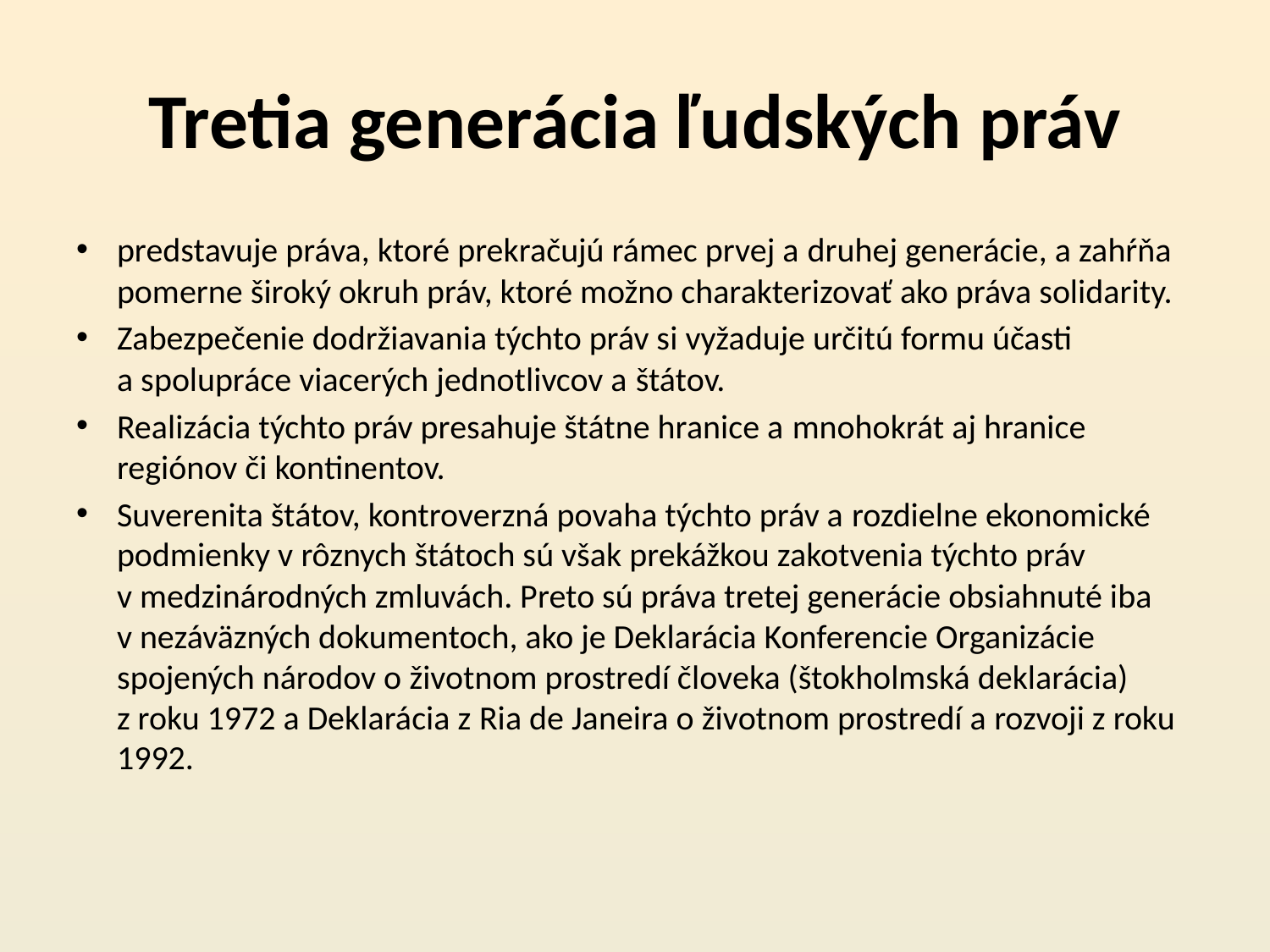

# Tretia generácia ľudských práv
predstavuje práva, ktoré prekračujú rámec prvej a druhej generácie, a zahŕňa pomerne široký okruh práv, ktoré možno charakterizovať ako práva solidarity.
Zabezpečenie dodržiavania týchto práv si vyžaduje určitú formu účasti a spolupráce viacerých jednotlivcov a štátov.
Realizácia týchto práv presahuje štátne hranice a mnohokrát aj hranice regiónov či kontinentov.
Suverenita štátov, kontroverzná povaha týchto práv a rozdielne ekonomické podmienky v rôznych štátoch sú však prekážkou zakotvenia týchto práv v medzinárodných zmluvách. Preto sú práva tretej generácie obsiahnuté iba v nezáväzných dokumentoch, ako je Deklarácia Konferencie Organizácie spojených národov o životnom prostredí človeka (štokholmská deklarácia) z roku 1972 a Deklarácia z Ria de Janeira o životnom prostredí a rozvoji z roku 1992.